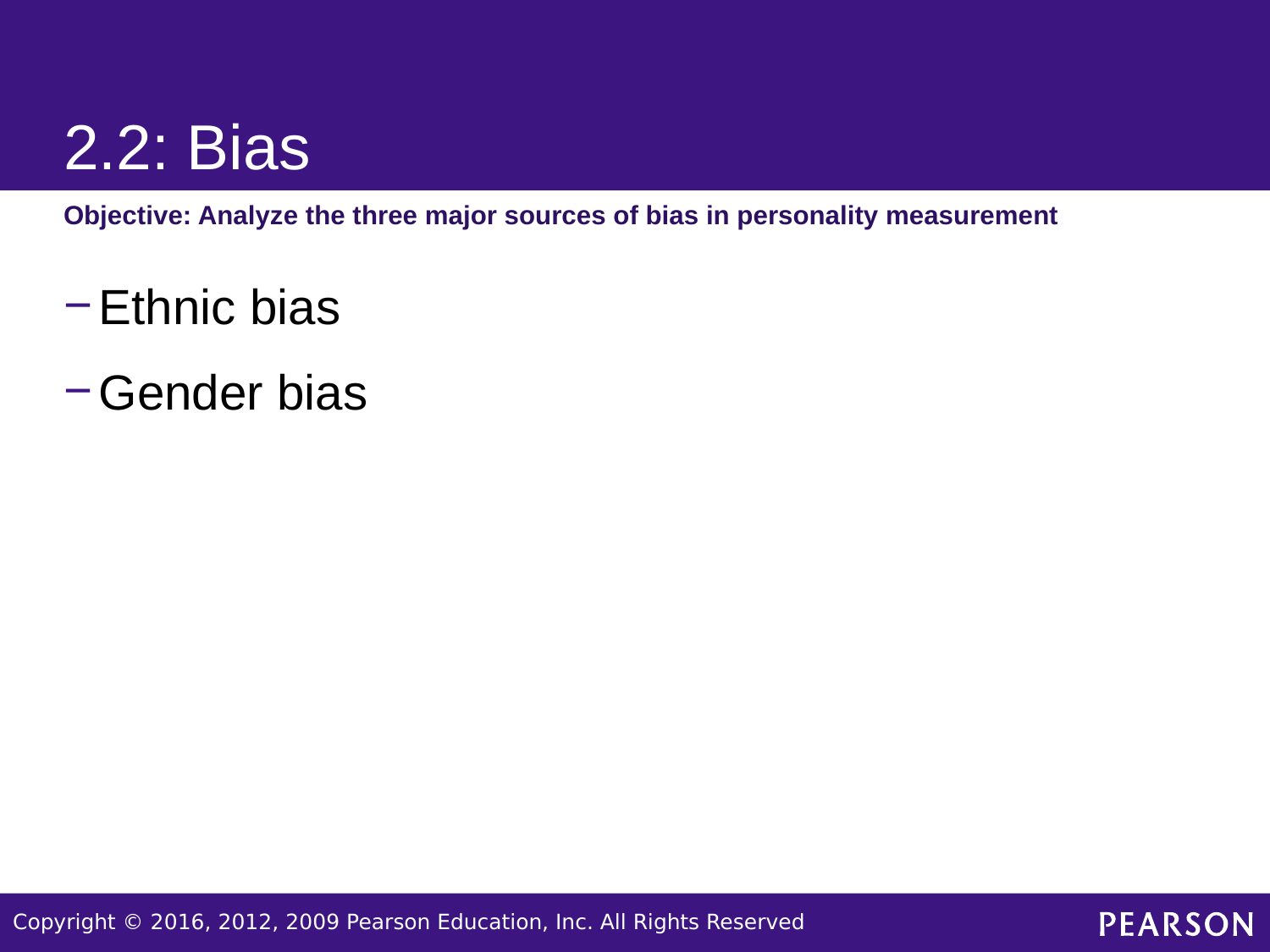

# 2.2: Bias
Objective: Analyze the three major sources of bias in personality measurement
Ethnic bias
Gender bias